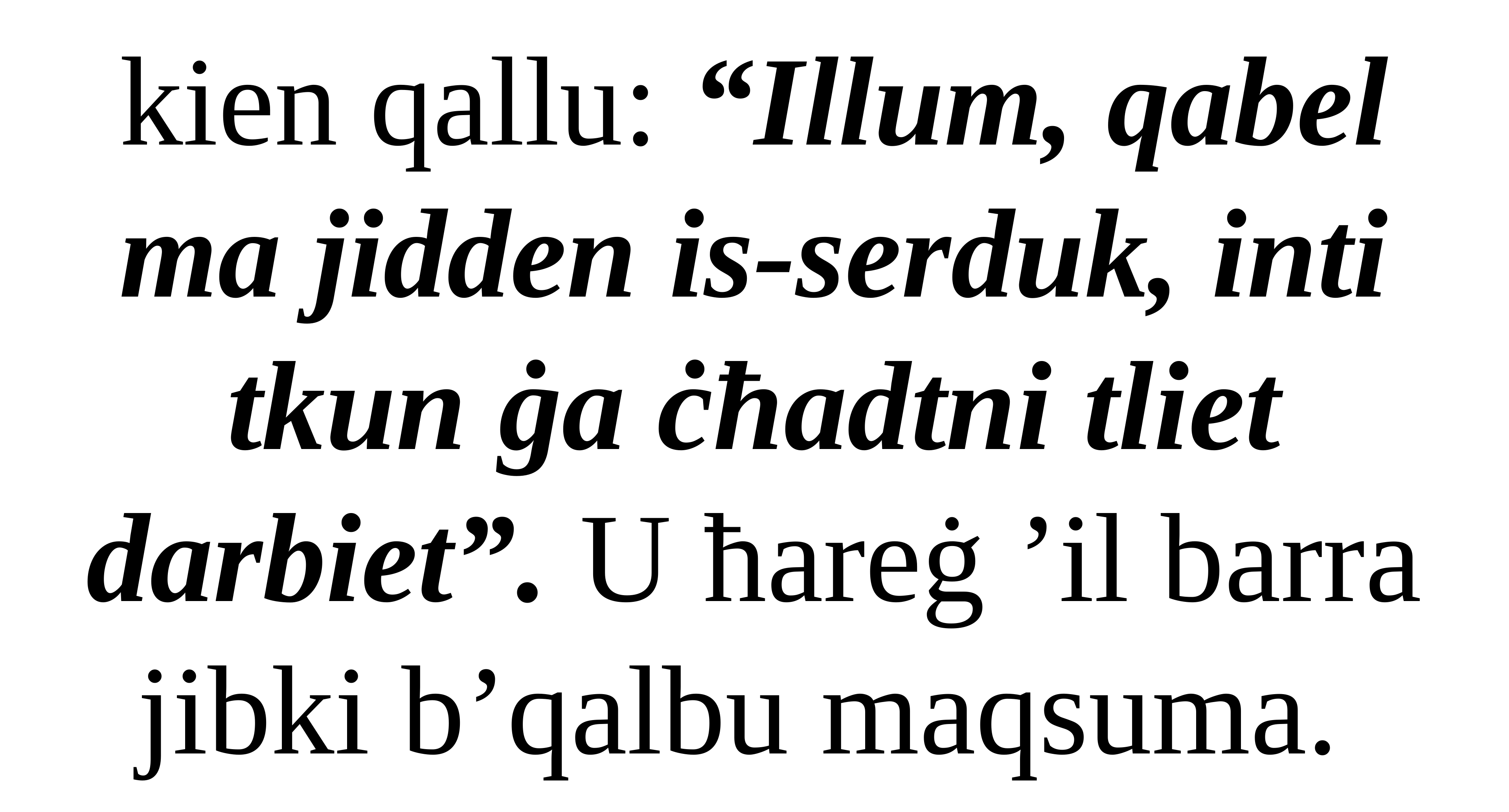

kien qallu: “Illum, qabel ma jidden is-serduk, inti tkun ġa ċħadtni tliet darbiet”. U ħareġ ’il barra jibki b’qalbu maqsuma.